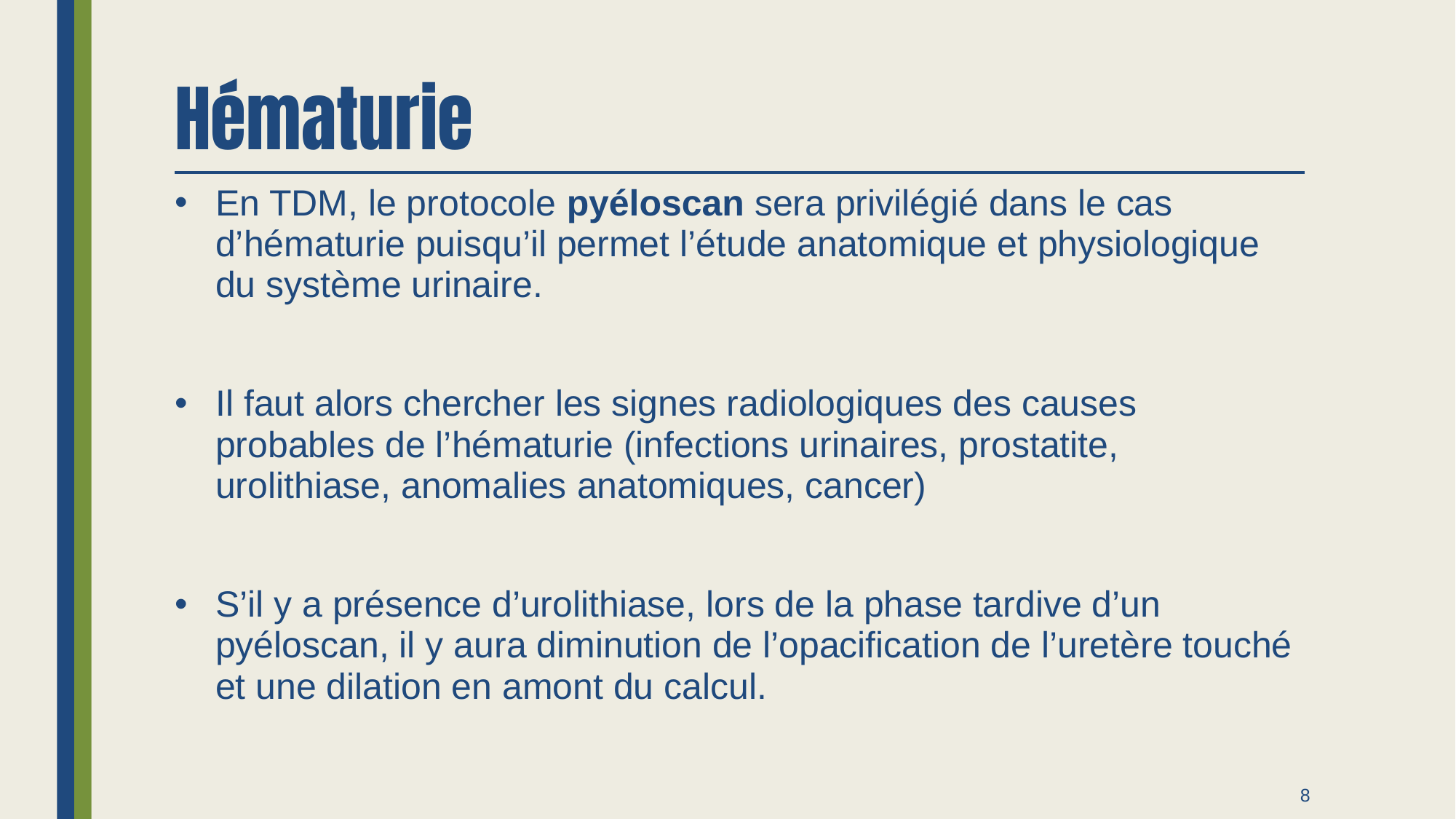

# Hématurie
En TDM, le protocole pyéloscan sera privilégié dans le cas d’hématurie puisqu’il permet l’étude anatomique et physiologique du système urinaire.

Il faut alors chercher les signes radiologiques des causes probables de l’hématurie (infections urinaires, prostatite, urolithiase, anomalies anatomiques, cancer)

S’il y a présence d’urolithiase, lors de la phase tardive d’un pyéloscan, il y aura diminution de l’opacification de l’uretère touché et une dilation en amont du calcul.
8